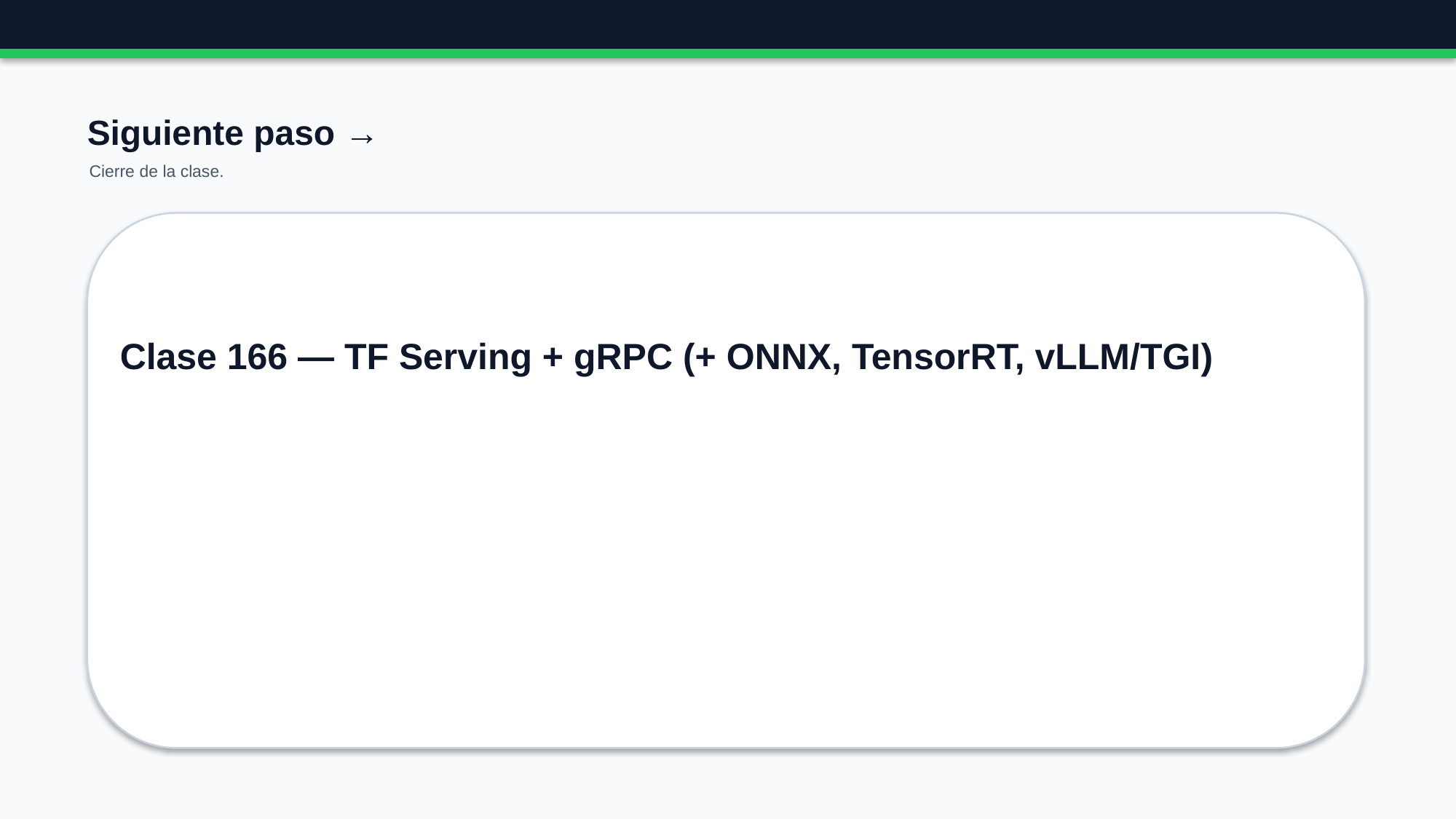

Siguiente paso →
Cierre de la clase.

Clase 166 — TF Serving + gRPC (+ ONNX, TensorRT, vLLM/TGI)